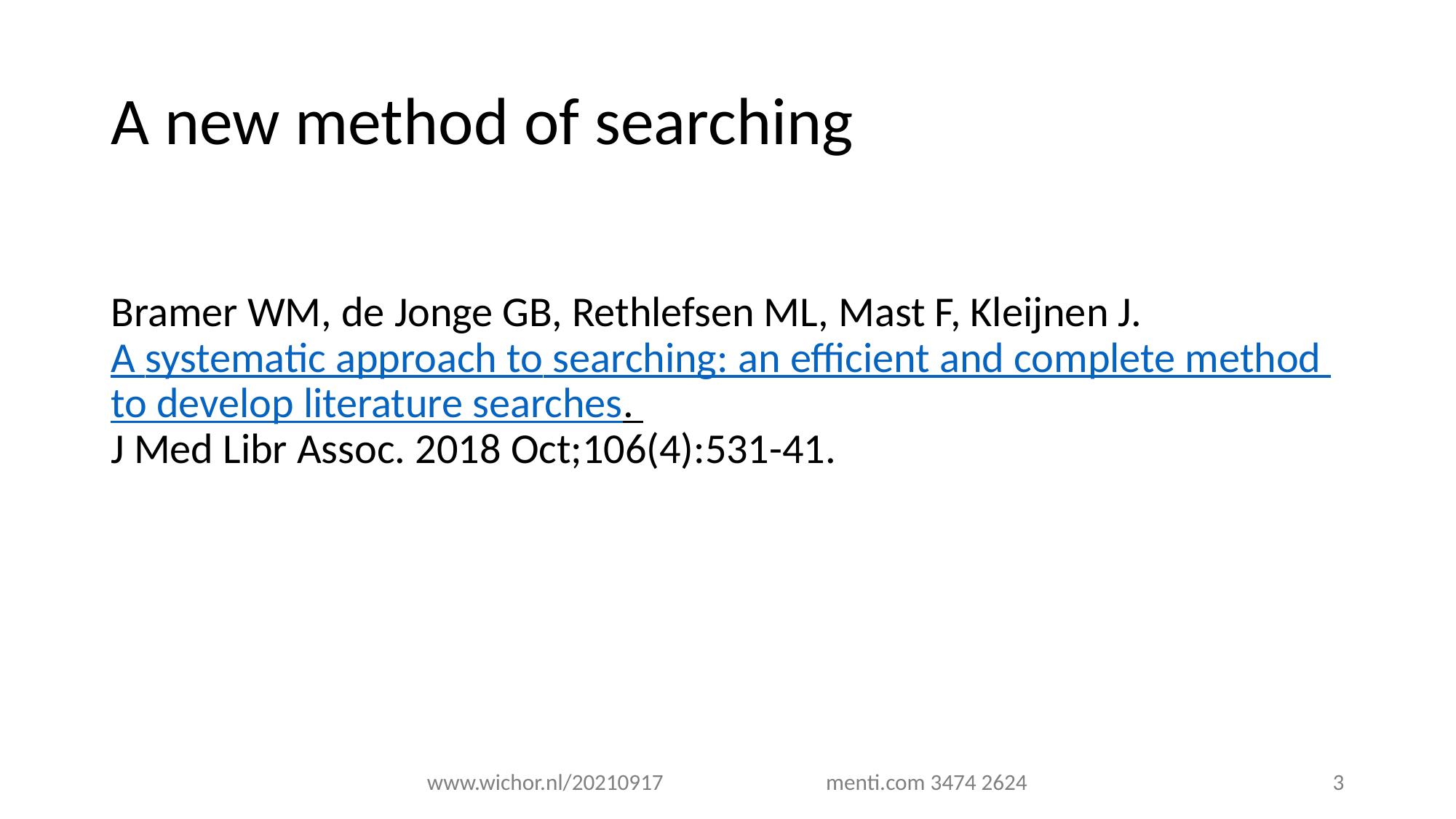

# A new method of searching

Bramer WM, de Jonge GB, Rethlefsen ML, Mast F, Kleijnen J.
A systematic approach to searching: an efficient and complete method to develop literature searches.
J Med Libr Assoc. 2018 Oct;106(4):531-41.

www.wichor.nl/20210917                                menti.com 3474 2624
3